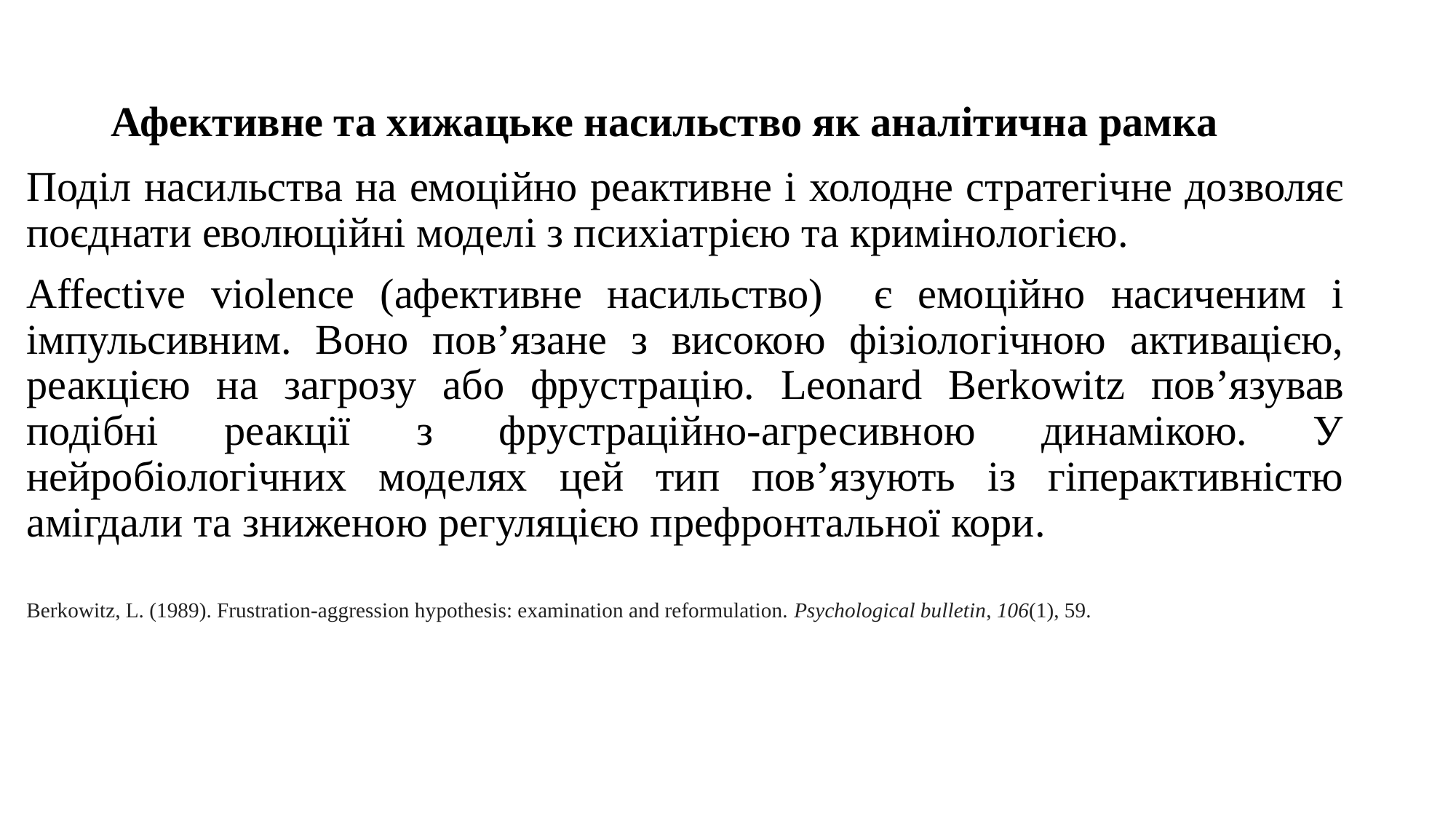

# Афективне та хижацьке насильство як аналітична рамка
Поділ насильства на емоційно реактивне і холодне стратегічне дозволяє поєднати еволюційні моделі з психіатрією та кримінологією.
Affective violence (афективне насильство)  є емоційно насиченим і імпульсивним. Воно пов’язане з високою фізіологічною активацією, реакцією на загрозу або фрустрацію. Leonard Berkowitz пов’язував подібні реакції з фрустраційно-агресивною динамікою. У нейробіологічних моделях цей тип пов’язують із гіперактивністю амігдали та зниженою регуляцією префронтальної кори.

Berkowitz, L. (1989). Frustration-aggression hypothesis: examination and reformulation. Psychological bulletin, 106(1), 59.